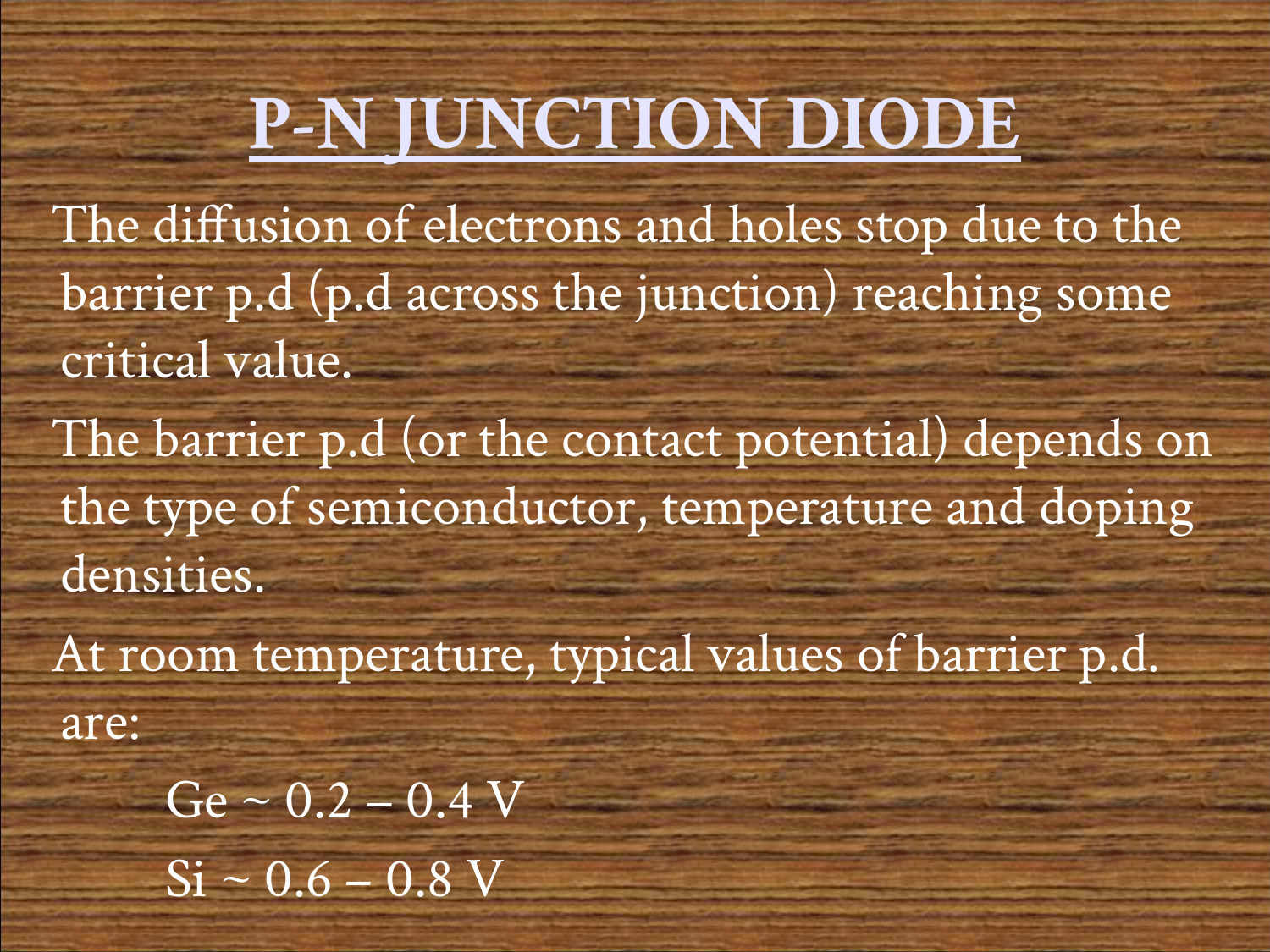

# P-N JUNCTION DIODE
   The diffusion of electrons and holes stop due to the barrier p.d (p.d across the junction) reaching some critical value.
   The barrier p.d (or the contact potential) depends on the type of semiconductor, temperature and doping densities.
   At room temperature, typical values of barrier p.d. are:
            Ge ~ 0.2 – 0.4 V
            Si ~ 0.6 – 0.8 V